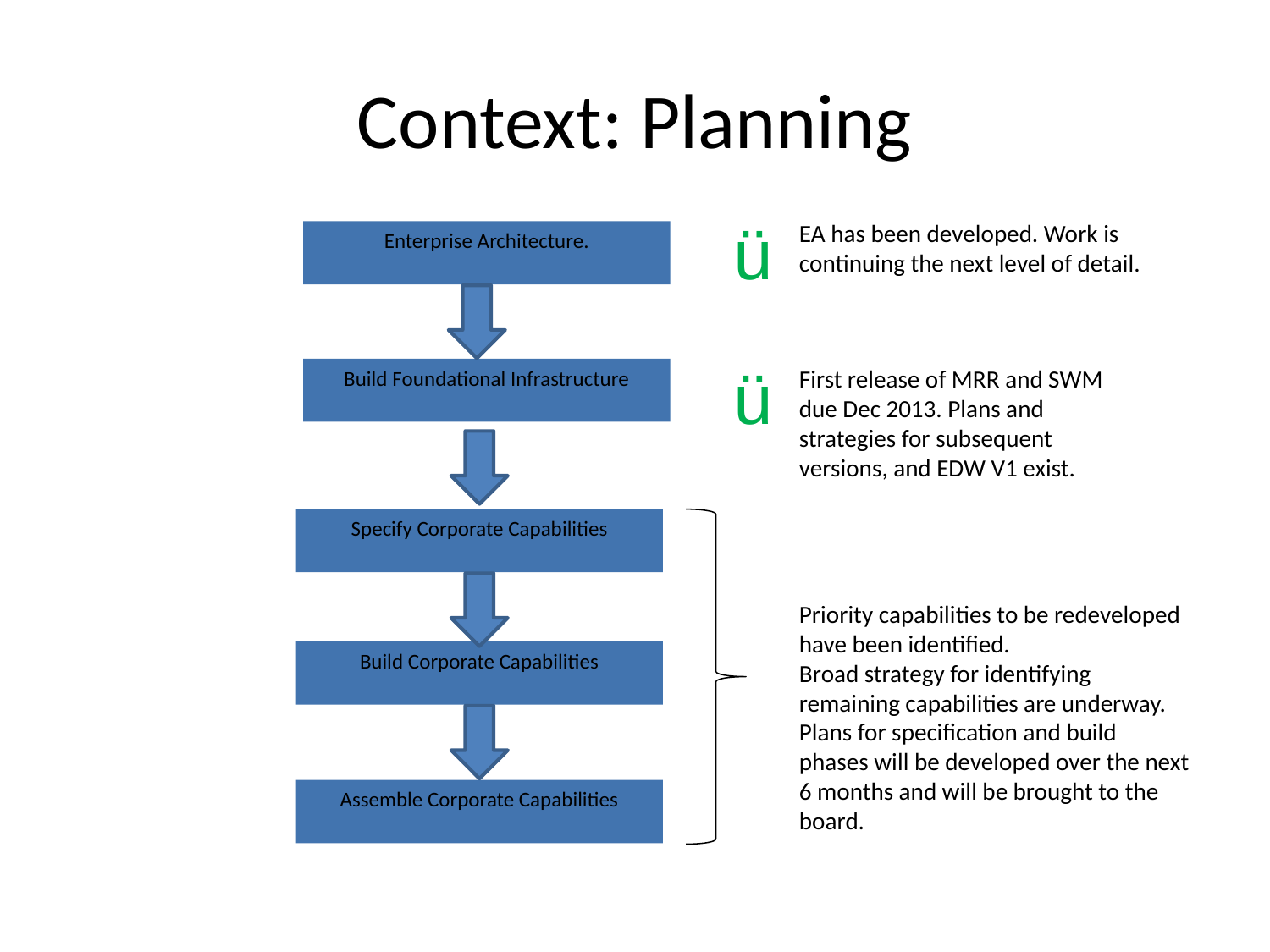

# Context: Planning

ü
EA has been developed. Work is continuing the next level of detail.
Enterprise Architecture.

ü
First release of MRR and SWM due Dec 2013. Plans and strategies for subsequent versions, and EDW V1 exist.
Build Foundational Infrastructure

Specify Corporate Capabilities

Priority capabilities to be redeveloped have been identified.
Broad strategy for identifying remaining capabilities are underway. Plans for specification and build phases will be developed over the next 6 months and will be brought to the board.
Build Corporate Capabilities

Assemble Corporate Capabilities